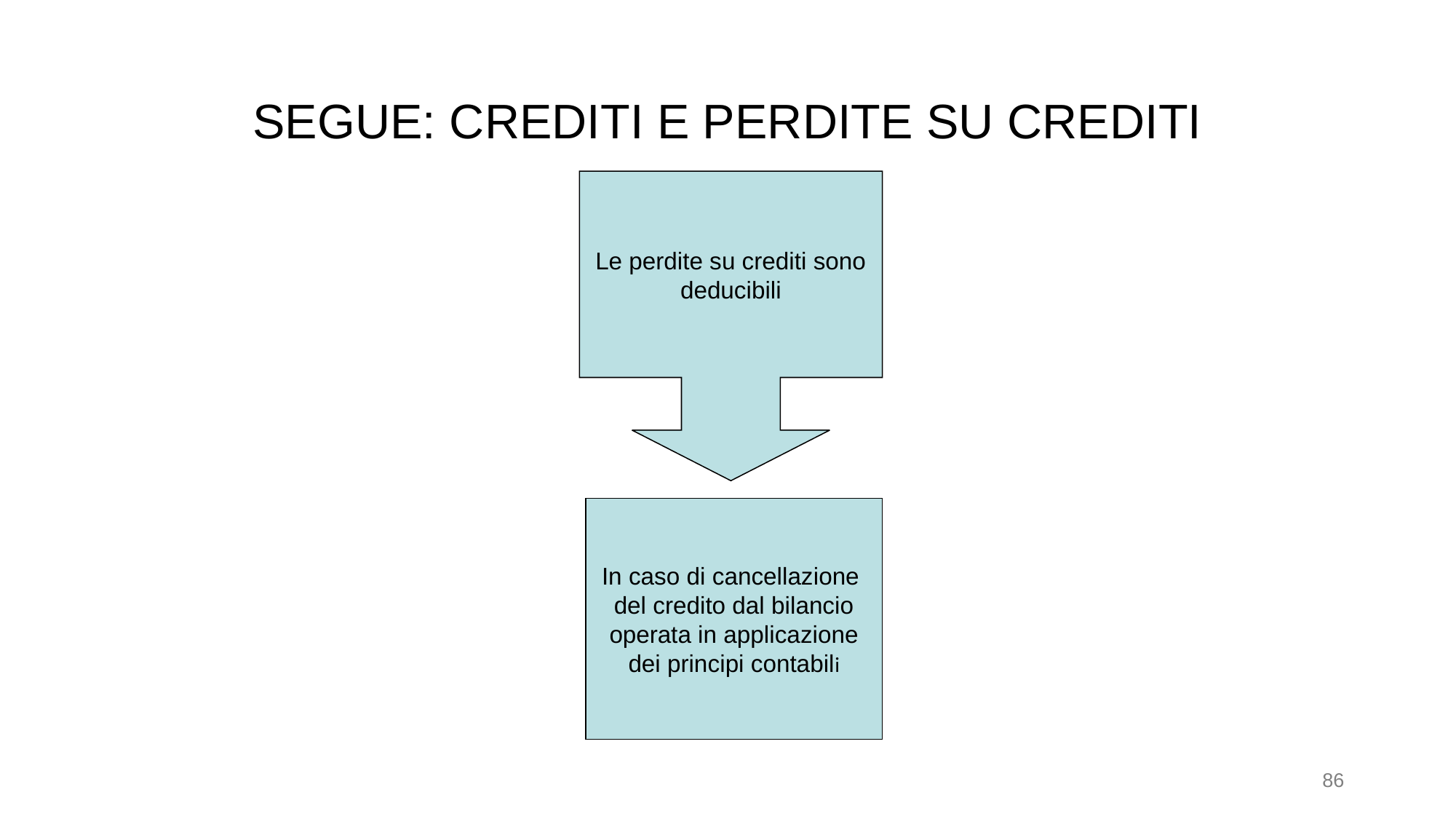

# SEGUE: CREDITI E PERDITE SU CREDITI
Le perdite su crediti sono
deducibili

In caso di cancellazione
del credito dal bilancio
operata in applicazione
dei principi contabili
86